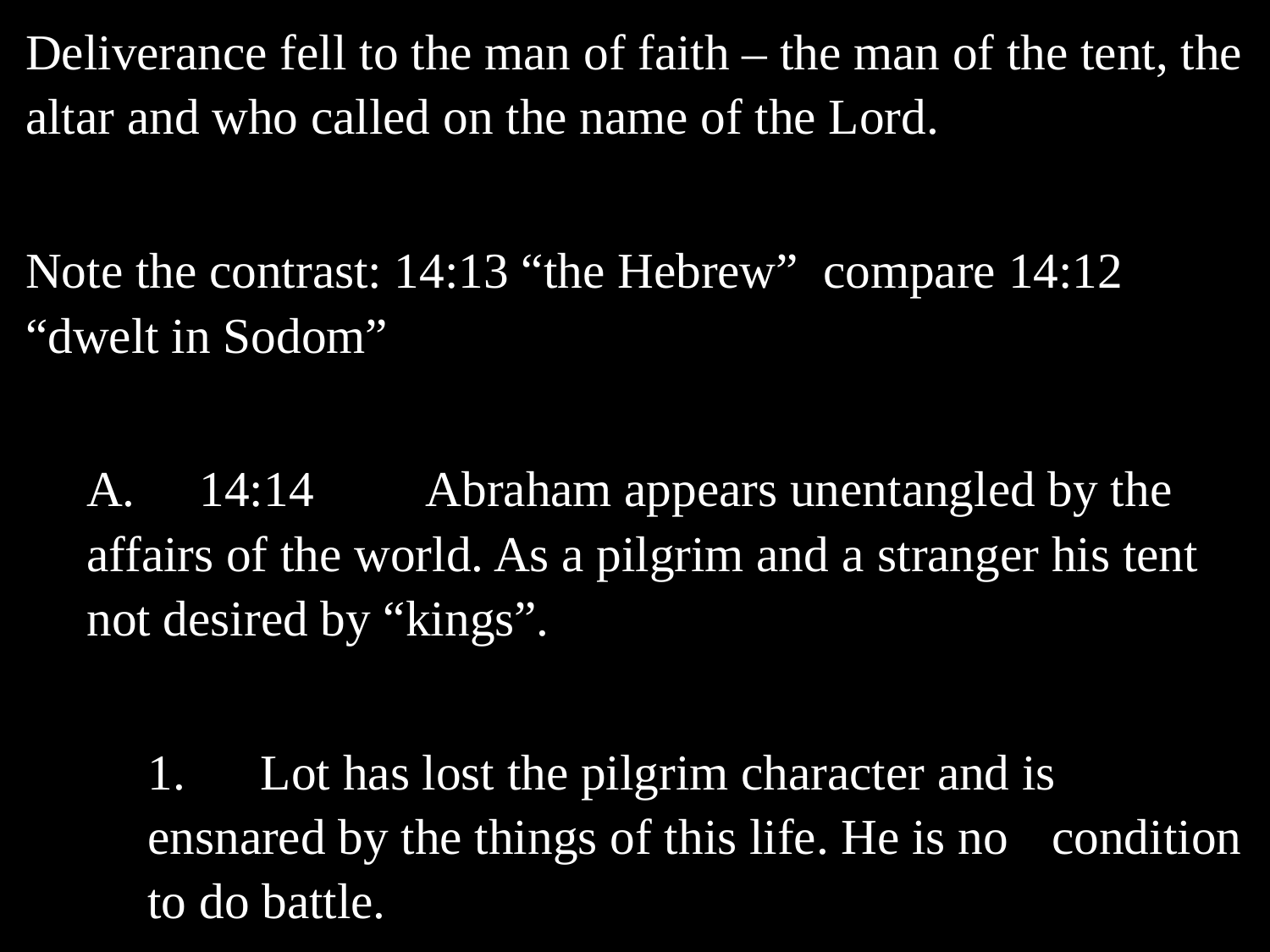

Deliverance fell to the man of faith – the man of the tent, the altar and who called on the name of the Lord.

Note the contrast: 14:13 “the Hebrew”  compare 14:12 “dwelt in Sodom”

A.		14:14	Abraham appears unentangled by the 		affairs of the world. As a pilgrim and a 			stranger his tent not desired by “kings”.

1.	Lot has lost the pilgrim character and is 	ensnared by the things of this life. He is no 	condition to do battle.